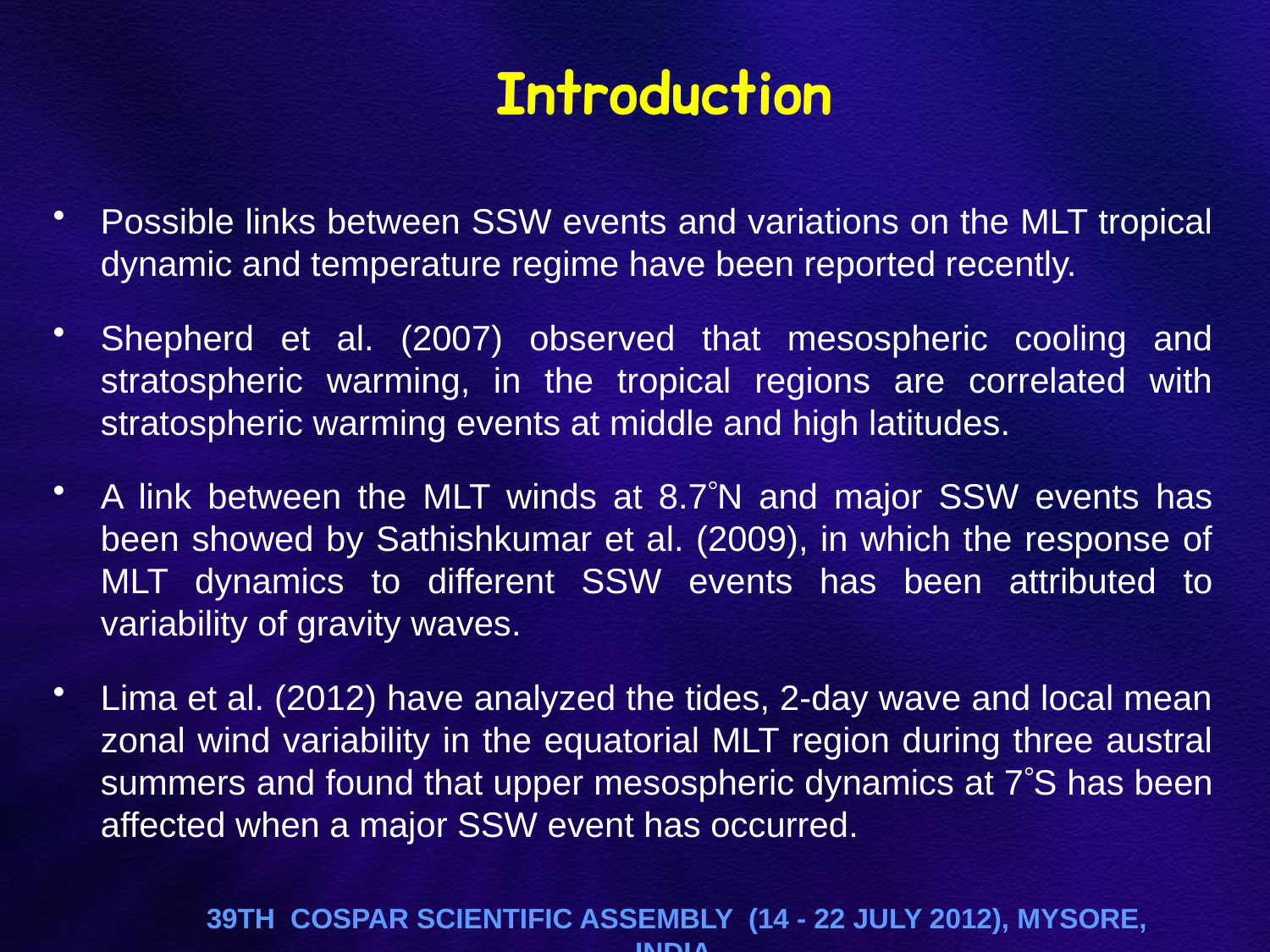

# Introduction
Possible links between SSW events and variations on the MLT tropical dynamic and temperature regime have been reported recently.
Shepherd et al. (2007) observed that mesospheric cooling and stratospheric warming, in the tropical regions are correlated with stratospheric warming events at middle and high latitudes.
A link between the MLT winds at 8.7°N and major SSW events has been showed by Sathishkumar et al. (2009), in which the response of MLT dynamics to different SSW events has been attributed to variability of gravity waves.
Lima et al. (2012) have analyzed the tides, 2-day wave and local mean zonal wind variability in the equatorial MLT region during three austral summers and found that upper mesospheric dynamics at 7°S has been affected when a major SSW event has occurred.
 39th  COSPAR Scientific Assembly  (14 - 22 July 2012), Mysore, India